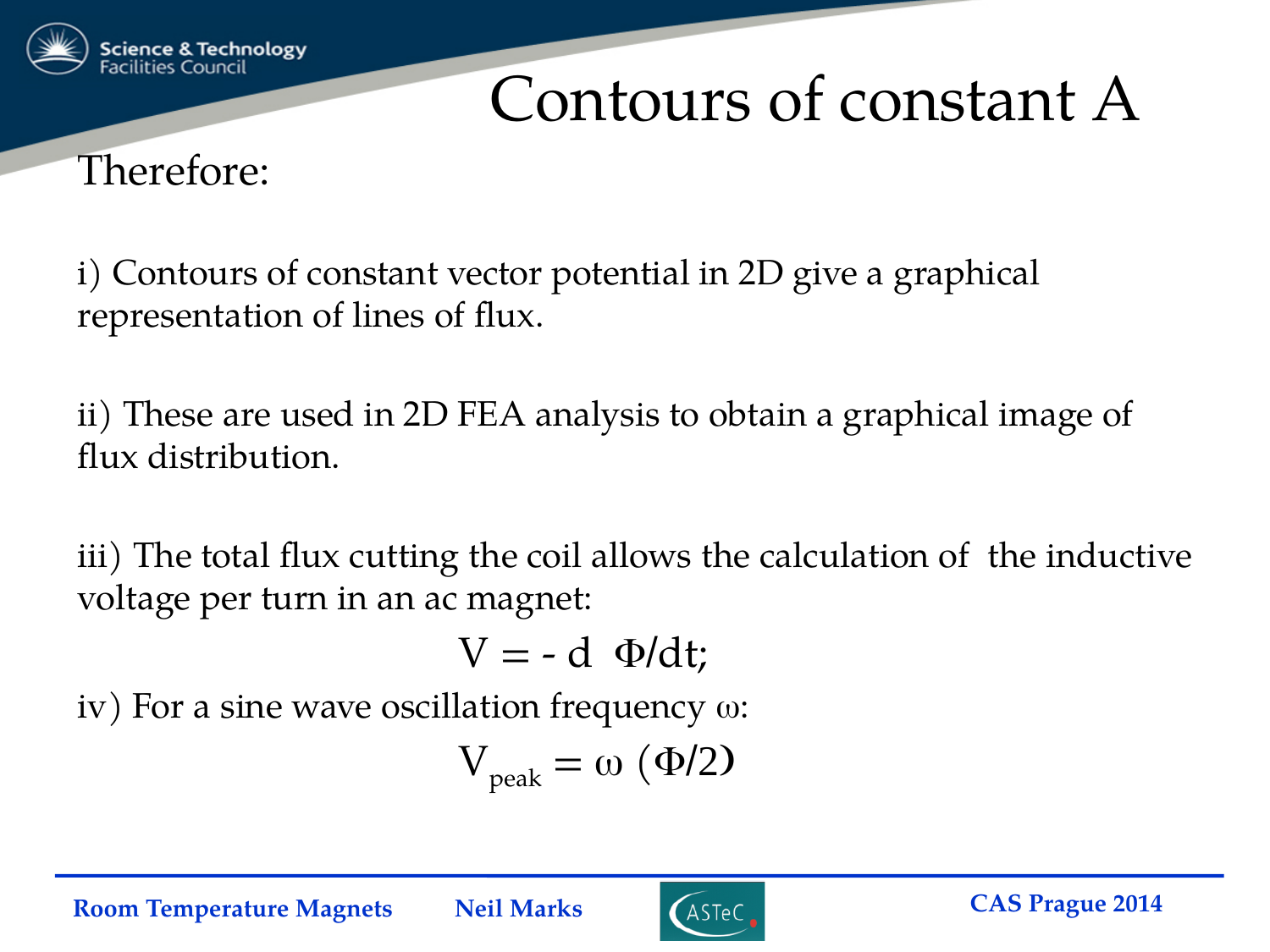

# Contours of constant A
Therefore:

i) Contours of constant vector potential in 2D give a graphical representation of lines of flux.

ii) These are used in 2D FEA analysis to obtain a graphical image of flux distribution.

iii) The total flux cutting the coil allows the calculation of  the inductive voltage per turn in an ac magnet:
			V = - d Φ/dt;
iv) For a sine wave oscillation frequency ω:
			Vpeak = ω (Φ/2)